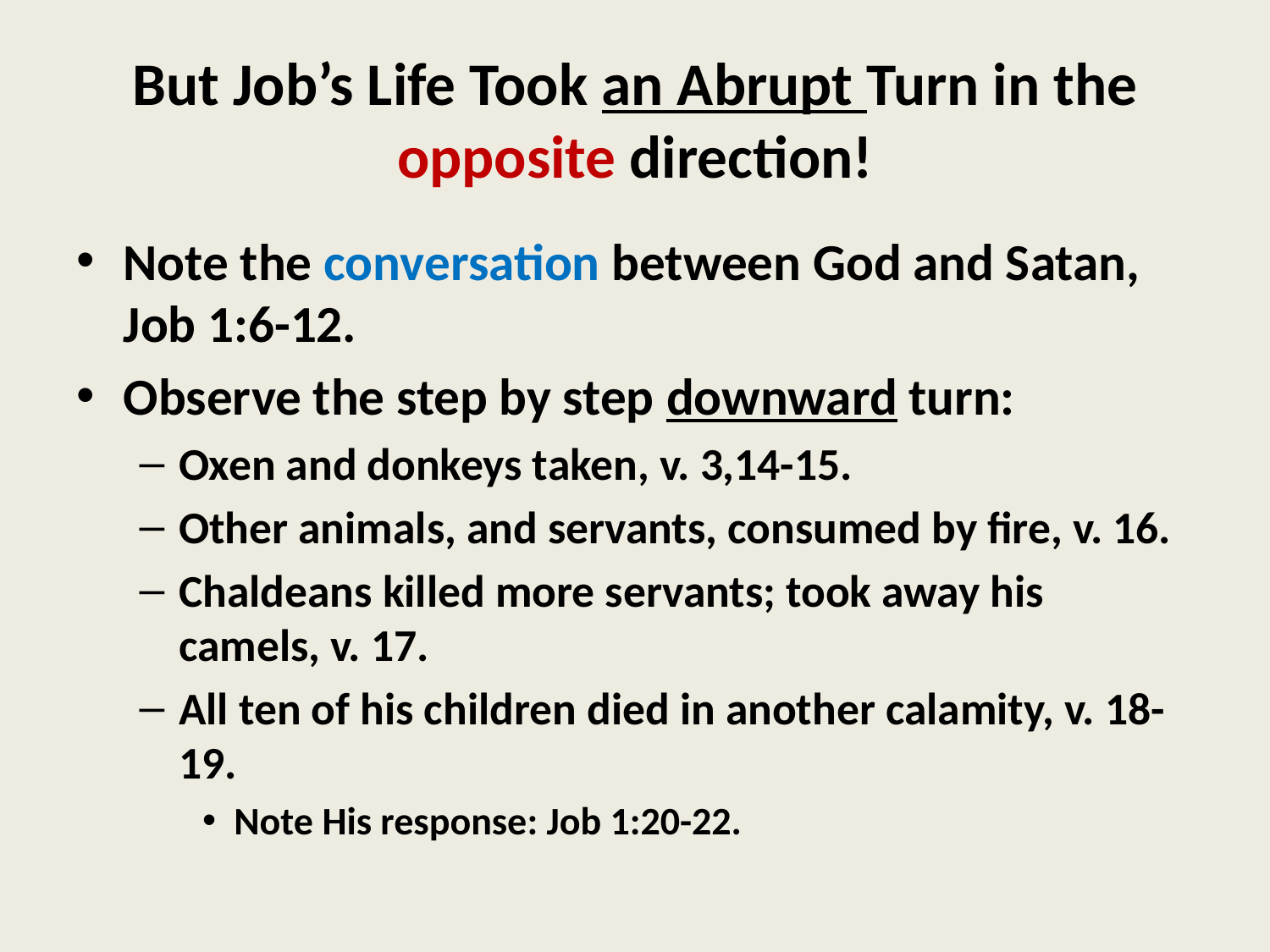

# But Job’s Life Took an Abrupt Turn in the opposite direction!
Note the conversation between God and Satan, Job 1:6-12.
Observe the step by step downward turn:
Oxen and donkeys taken, v. 3,14-15.
Other animals, and servants, consumed by fire, v. 16.
Chaldeans killed more servants; took away his camels, v. 17.
All ten of his children died in another calamity, v. 18-19.
Note His response: Job 1:20-22.